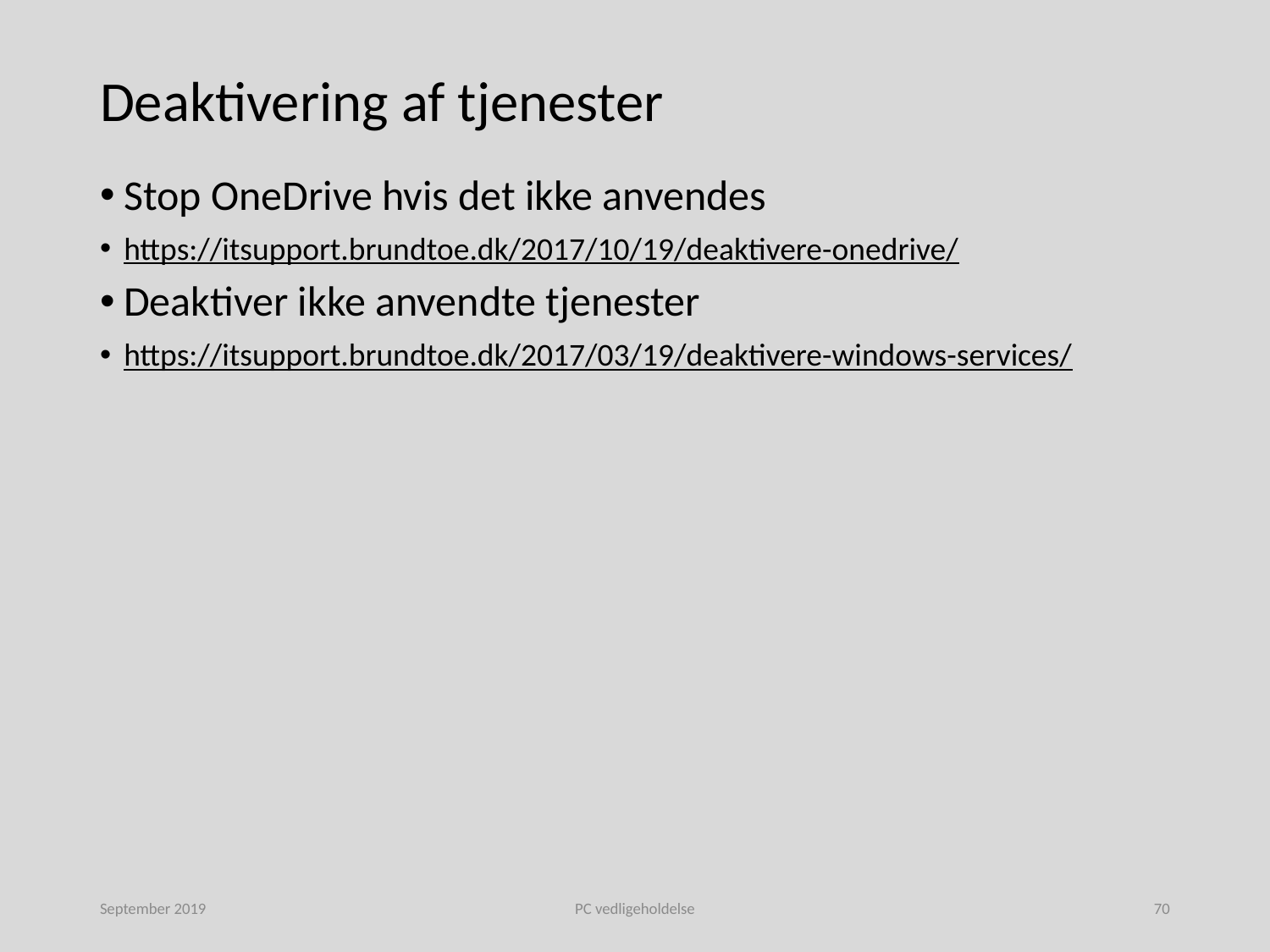

# Deaktivering af tjenester
Stop OneDrive hvis det ikke anvendes
https://itsupport.brundtoe.dk/2017/10/19/deaktivere-onedrive/
Deaktiver ikke anvendte tjenester
https://itsupport.brundtoe.dk/2017/03/19/deaktivere-windows-services/

September 2019
PC vedligeholdelse
70